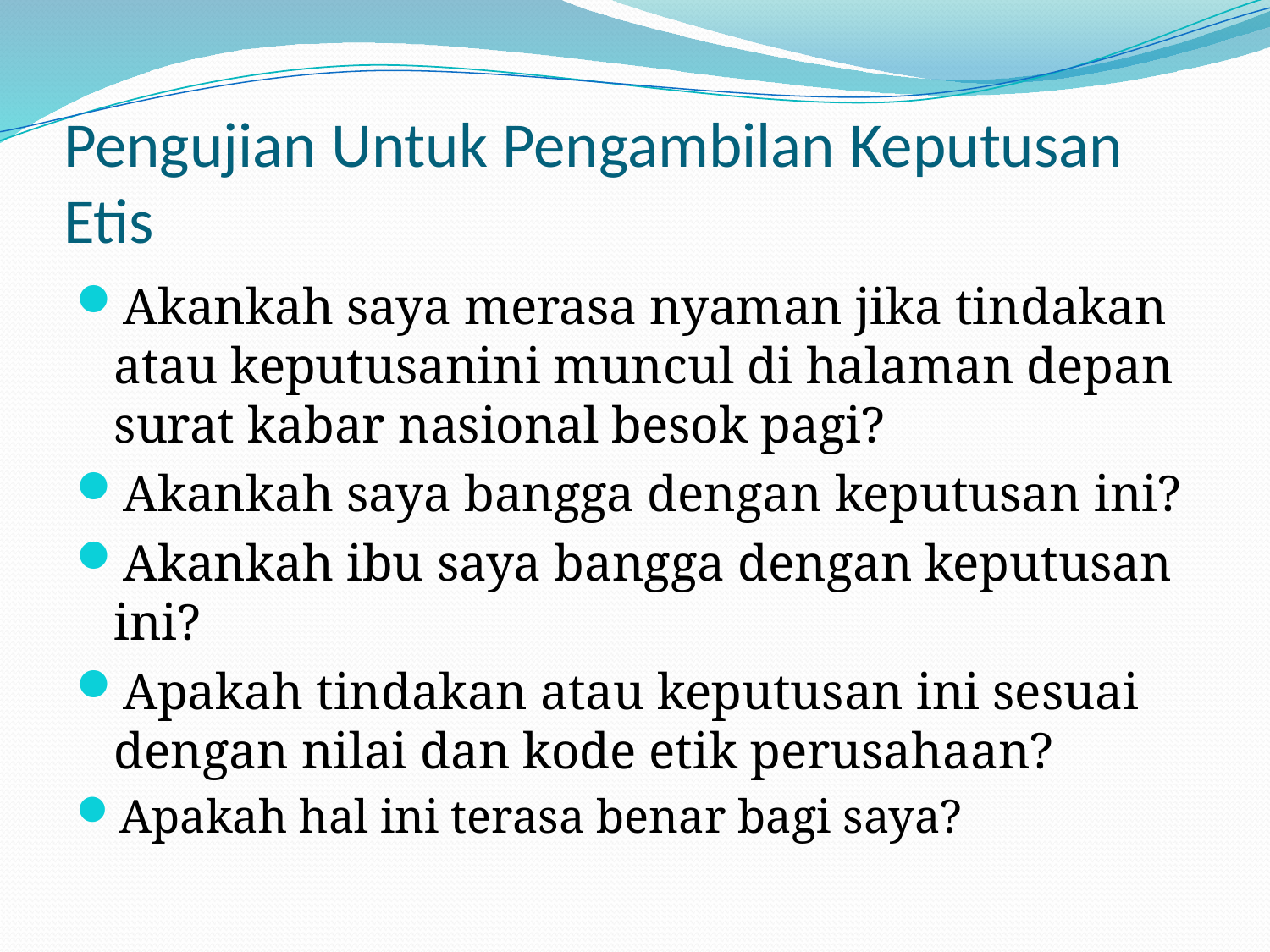

# Pengujian Untuk Pengambilan Keputusan Etis
Akankah saya merasa nyaman jika tindakan atau keputusanini muncul di halaman depan surat kabar nasional besok pagi?
Akankah saya bangga dengan keputusan ini?
Akankah ibu saya bangga dengan keputusan ini?
Apakah tindakan atau keputusan ini sesuai dengan nilai dan kode etik perusahaan?
Apakah hal ini terasa benar bagi saya?